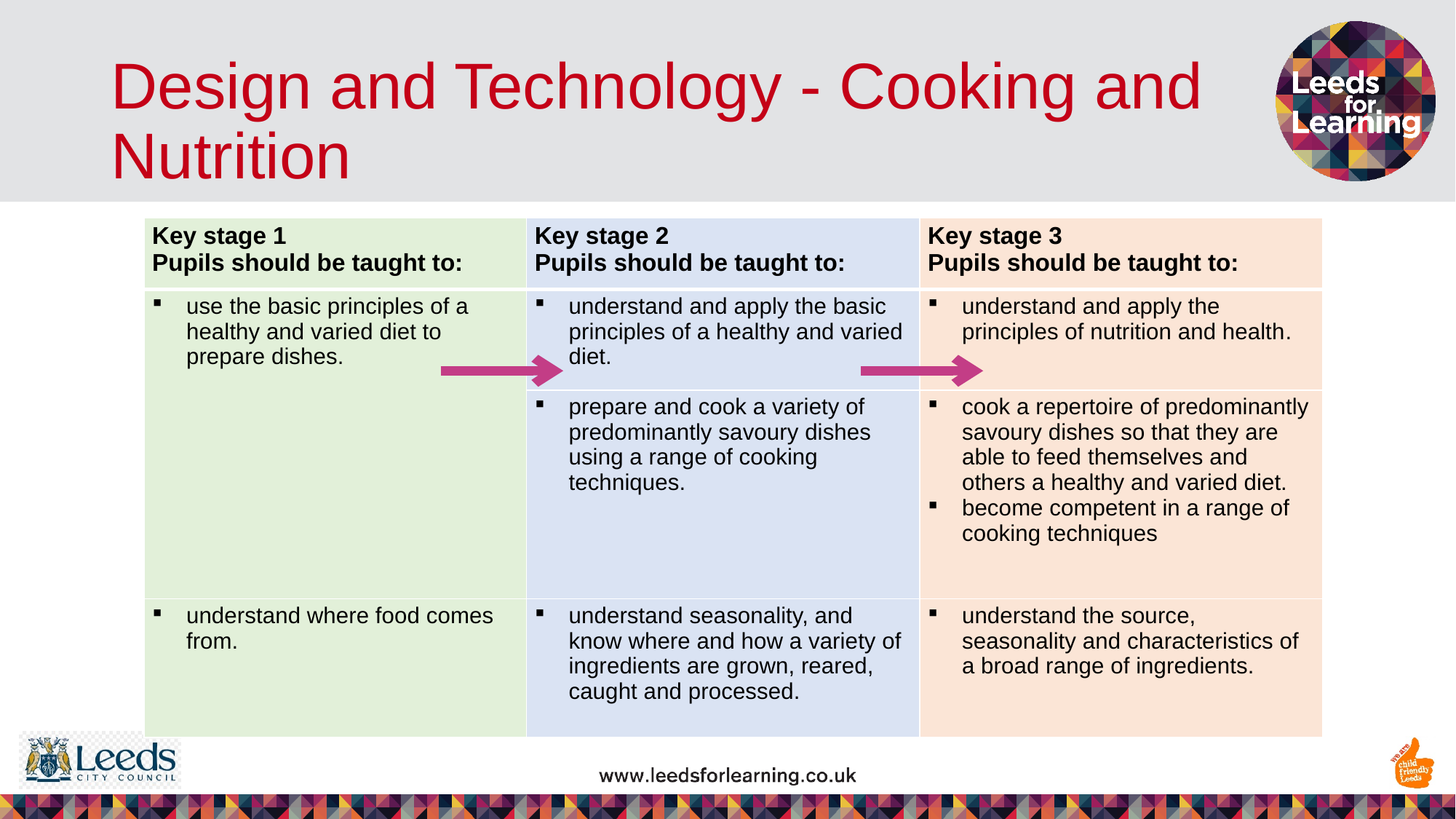

# Design and Technology - Cooking and Nutrition

| Key stage 1 Pupils should be taught to: | Key stage 2 Pupils should be taught to: | Key stage 3 Pupils should be taught to: |
| --- | --- | --- |
| use the basic principles of a healthy and varied diet to prepare dishes. | understand and apply the basic principles of a healthy and varied diet. | understand and apply the principles of nutrition and health. |
|  | prepare and cook a variety of predominantly savoury dishes using a range of cooking techniques. | cook a repertoire of predominantly savoury dishes so that they are able to feed themselves and others a healthy and varied diet. become competent in a range of cooking techniques |
| understand where food comes from. | understand seasonality, and know where and how a variety of ingredients are grown, reared, caught and processed. | understand the source, seasonality and characteristics of a broad range of ingredients. |